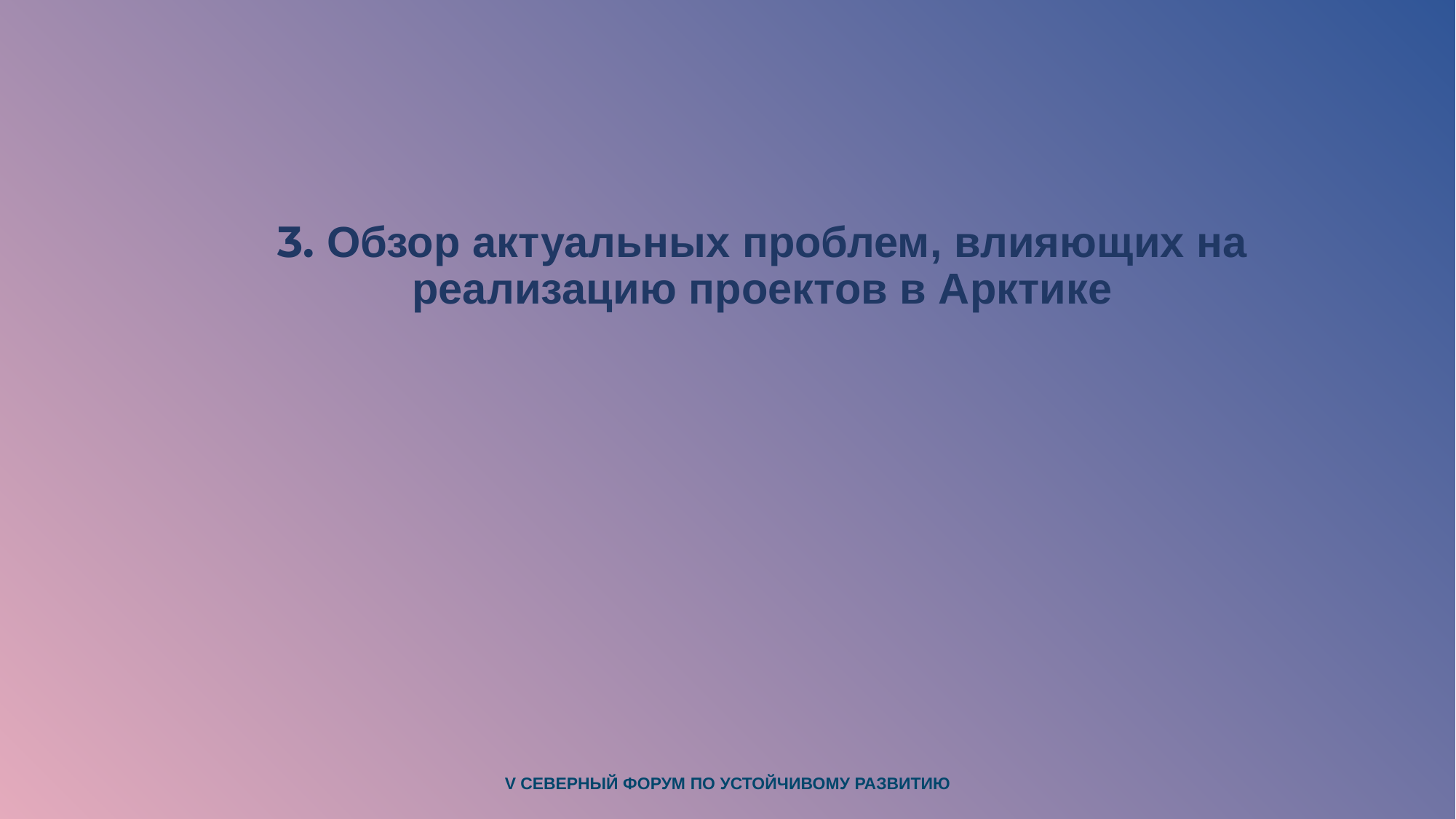

# 3. Обзор актуальных проблем, влияющих на реализацию проектов в Арктике
V СЕВЕРНЫЙ ФОРУМ ПО УСТОЙЧИВОМУ РАЗВИТИЮ